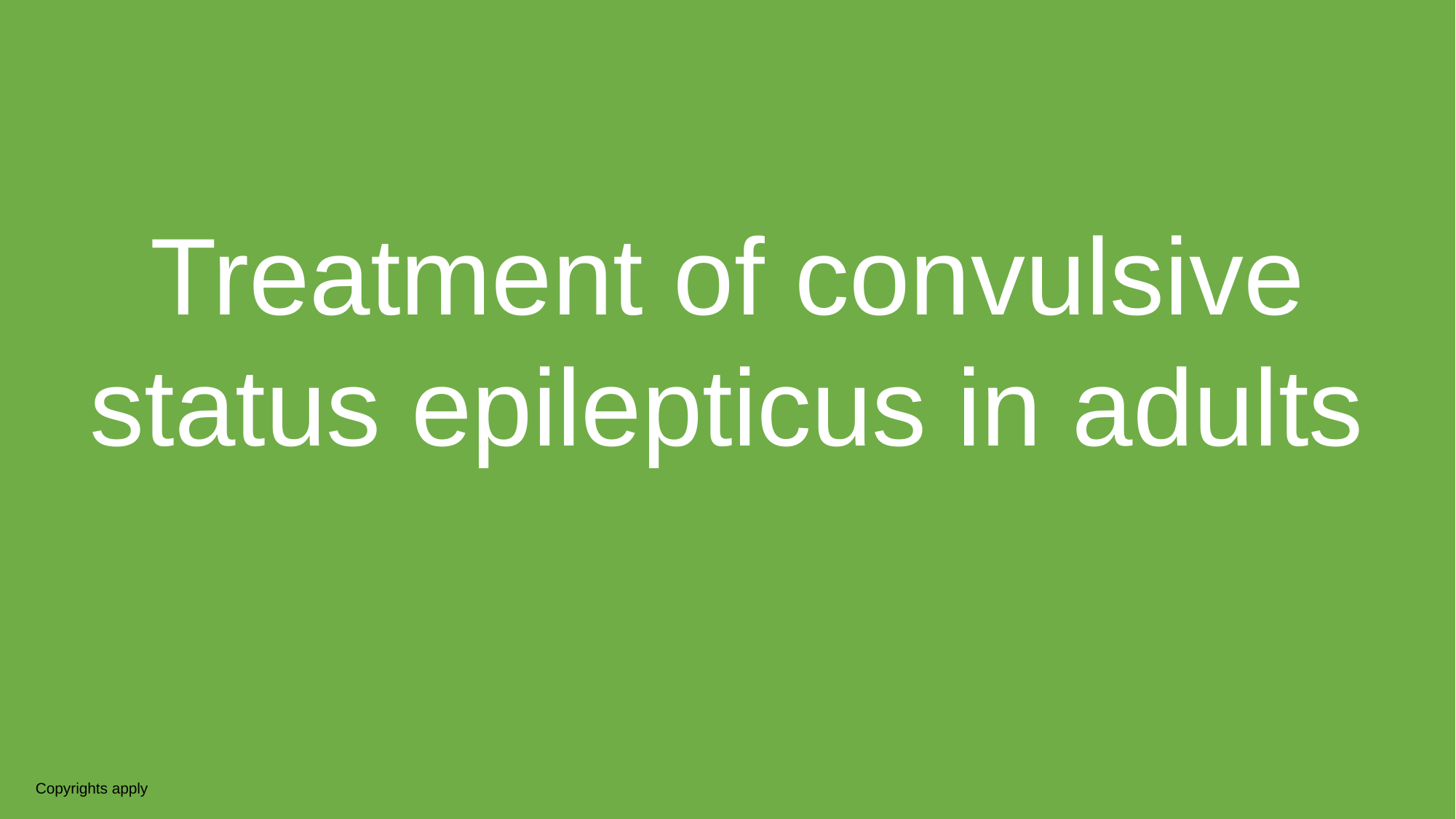

Treatment of convulsive status epilepticus in adults